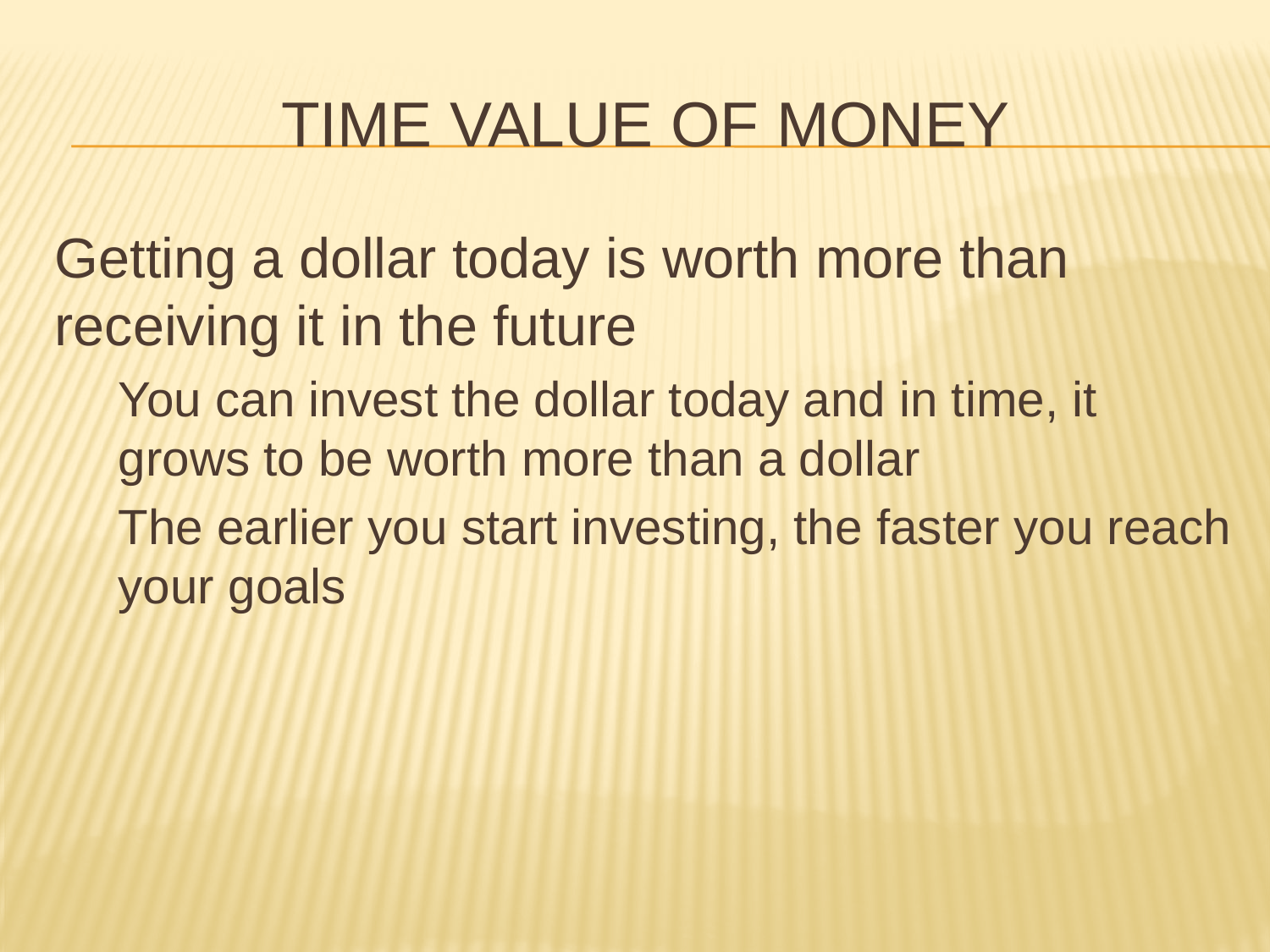

# Time Value of Money
Getting a dollar today is worth more than receiving it in the future
You can invest the dollar today and in time, it grows to be worth more than a dollar
The earlier you start investing, the faster you reach your goals